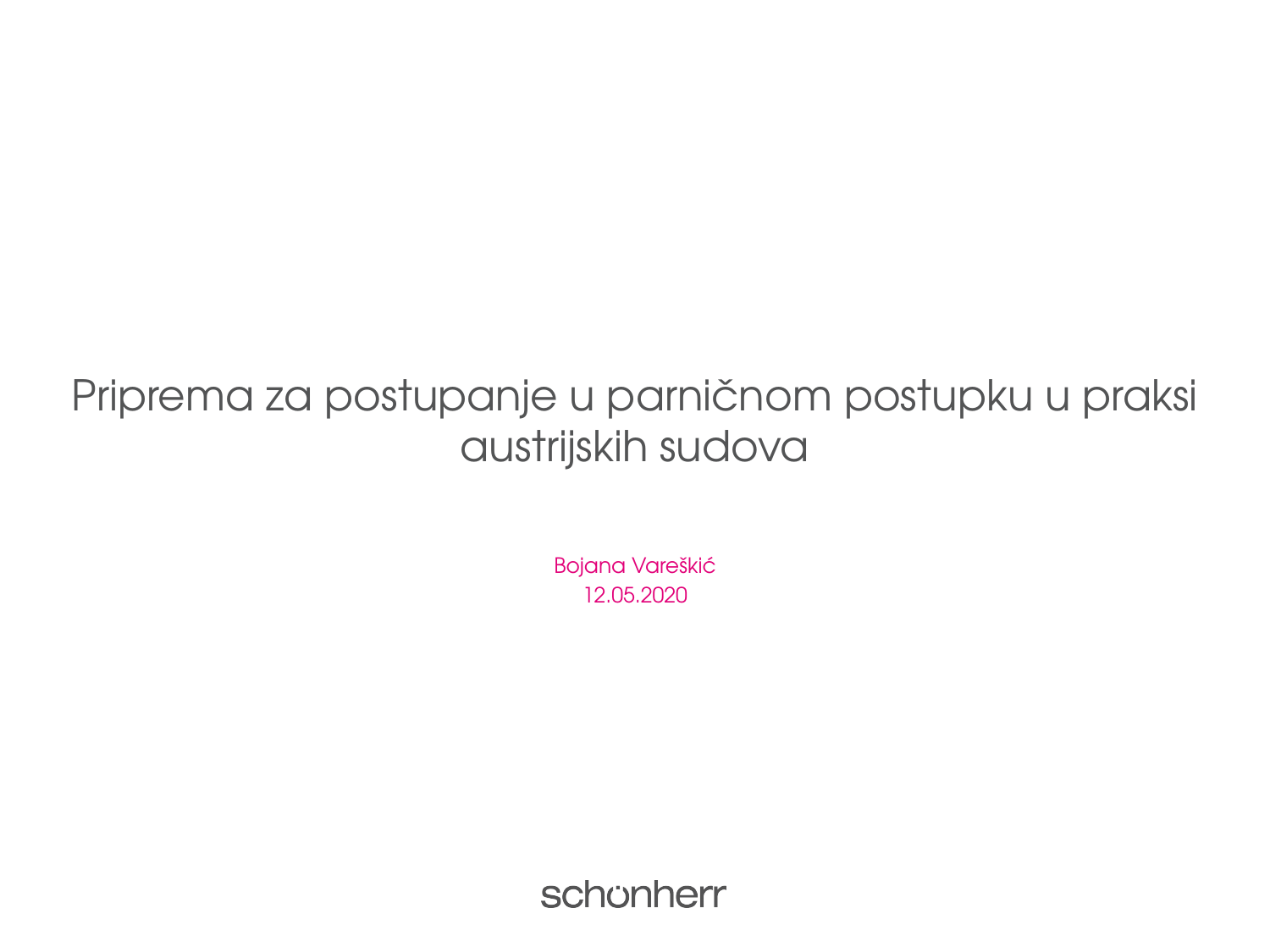

# Priprema za postupanje u parničnom postupku u praksi austrijskih sudova
Bojana Vareškić
12.05.2020